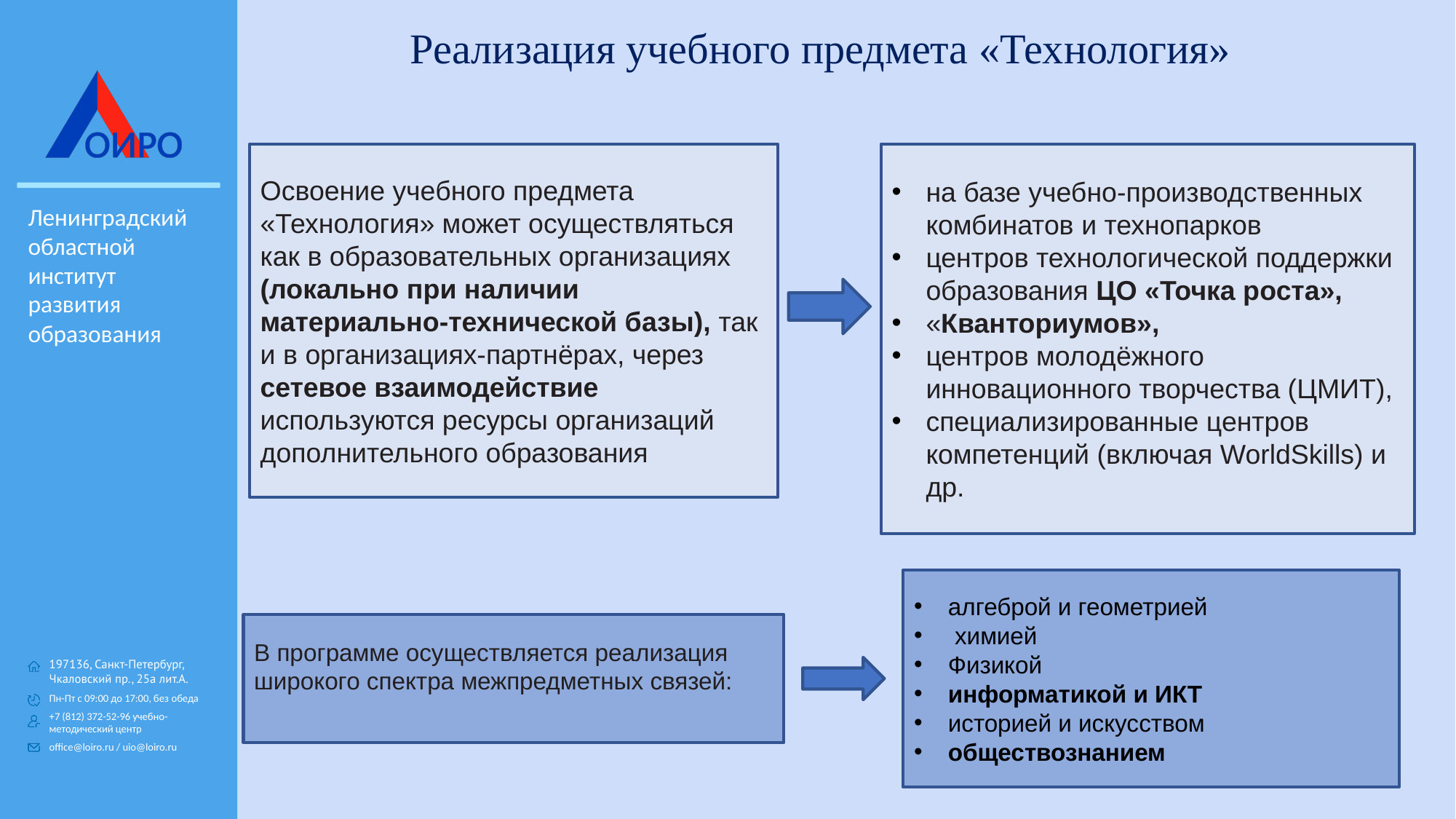

Реализация учебного предмета «Технология»
на базе учебно-производственных комбинатов и технопарков
центров технологической поддержки образования ЦО «Точка роста»,
«Кванториумов»,
центров молодёжного инновационного творчества (ЦМИТ),
специализированные центров компетенций (включая WorldSkills) и др.
Освоение учебного предмета «Технология» может осуществляться как в образовательных организациях (локально при наличии материально-технической базы), так и в организациях-партнёрах, через сетевое взаимодействие используются ресурсы организаций дополнительного образования

алгеброй и геометрией
 химией
Физикой
информатикой и ИКТ
историей и искусством
обществознанием
В программе осуществляется реализация широкого спектра межпредметных связей: